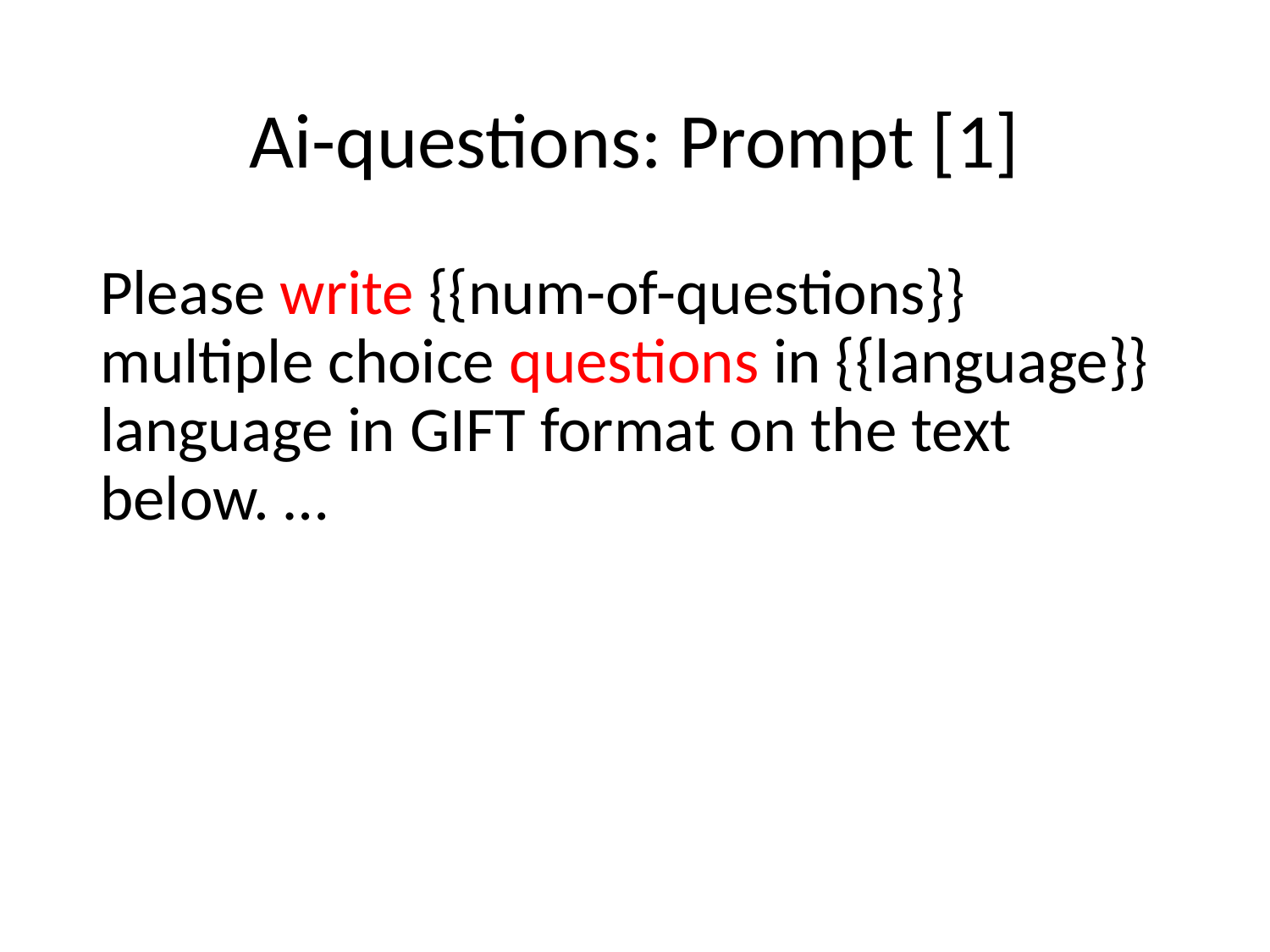

# Ai-questions: Prompt [1]
Please write {{num-of-questions}} multiple choice questions in {{language}} language in GIFT format on the text below. …